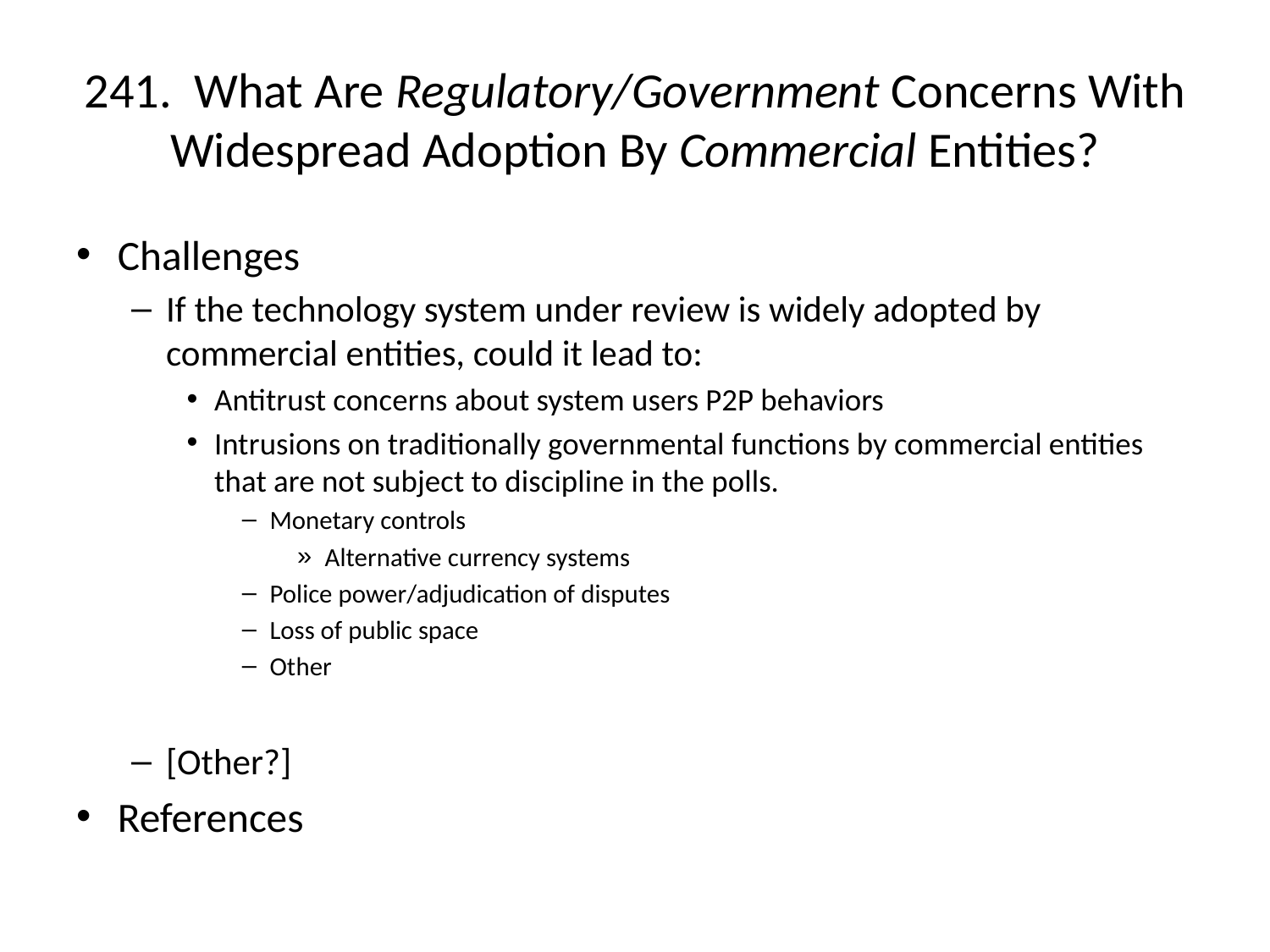

# 241.  What Are Regulatory/Government Concerns With Widespread Adoption By Commercial Entities?
Challenges
If the technology system under review is widely adopted by commercial entities, could it lead to:
Antitrust concerns about system users P2P behaviors
Intrusions on traditionally governmental functions by commercial entities that are not subject to discipline in the polls.
Monetary controls
Alternative currency systems
Police power/adjudication of disputes
Loss of public space
Other

[Other?]
References